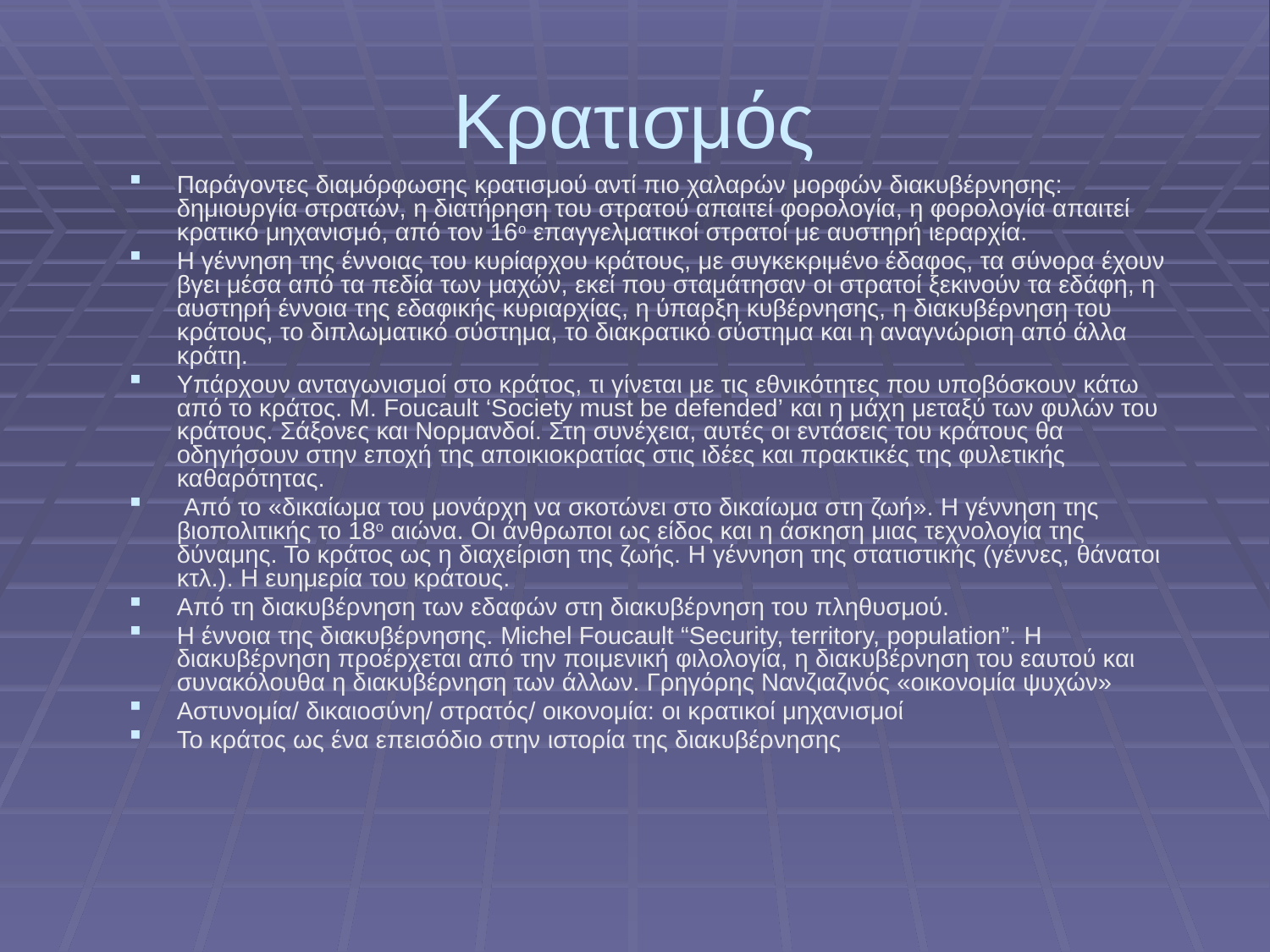

# Κρατισμός
Παράγοντες διαμόρφωσης κρατισμού αντί πιο χαλαρών μορφών διακυβέρνησης: δημιουργία στρατών, η διατήρηση του στρατού απαιτεί φορολογία, η φορολογία απαιτεί κρατικό μηχανισμό, από τον 16ο επαγγελματικοί στρατοί με αυστηρή ιεραρχία.
Η γέννηση της έννοιας του κυρίαρχου κράτους, με συγκεκριμένο έδαφος, τα σύνορα έχουν βγει μέσα από τα πεδία των μαχών, εκεί που σταμάτησαν οι στρατοί ξεκινούν τα εδάφη, η αυστηρή έννοια της εδαφικής κυριαρχίας, η ύπαρξη κυβέρνησης, η διακυβέρνηση του κράτους, το διπλωματικό σύστημα, το διακρατικό σύστημα και η αναγνώριση από άλλα κράτη.
Υπάρχουν ανταγωνισμοί στο κράτος, τι γίνεται με τις εθνικότητες που υποβόσκουν κάτω από το κράτος. M. Foucault ‘Society must be defended’ και η μάχη μεταξύ των φυλών του κράτους. Σάξονες και Νορμανδοί. Στη συνέχεια, αυτές οι εντάσεις του κράτους θα οδηγήσουν στην εποχή της αποικιοκρατίας στις ιδέες και πρακτικές της φυλετικής καθαρότητας.
 Από το «δικαίωμα του μονάρχη να σκοτώνει στο δικαίωμα στη ζωή». Η γέννηση της βιοπολιτικής το 18ο αιώνα. Οι άνθρωποι ως είδος και η άσκηση μιας τεχνολογία της δύναμης. Το κράτος ως η διαχείριση της ζωής. Η γέννηση της στατιστικής (γέννες, θάνατοι κτλ.). Η ευημερία του κράτους.
Από τη διακυβέρνηση των εδαφών στη διακυβέρνηση του πληθυσμού.
Η έννοια της διακυβέρνησης. Michel Foucault “Security, territory, population”. Η διακυβέρνηση προέρχεται από την ποιμενική φιλολογία, η διακυβέρνηση του εαυτού και συνακόλουθα η διακυβέρνηση των άλλων. Γρηγόρης Νανζιαζινός «οικονομία ψυχών»
Αστυνομία/ δικαιοσύνη/ στρατός/ οικονομία: οι κρατικοί μηχανισμοί
Το κράτος ως ένα επεισόδιο στην ιστορία της διακυβέρνησης